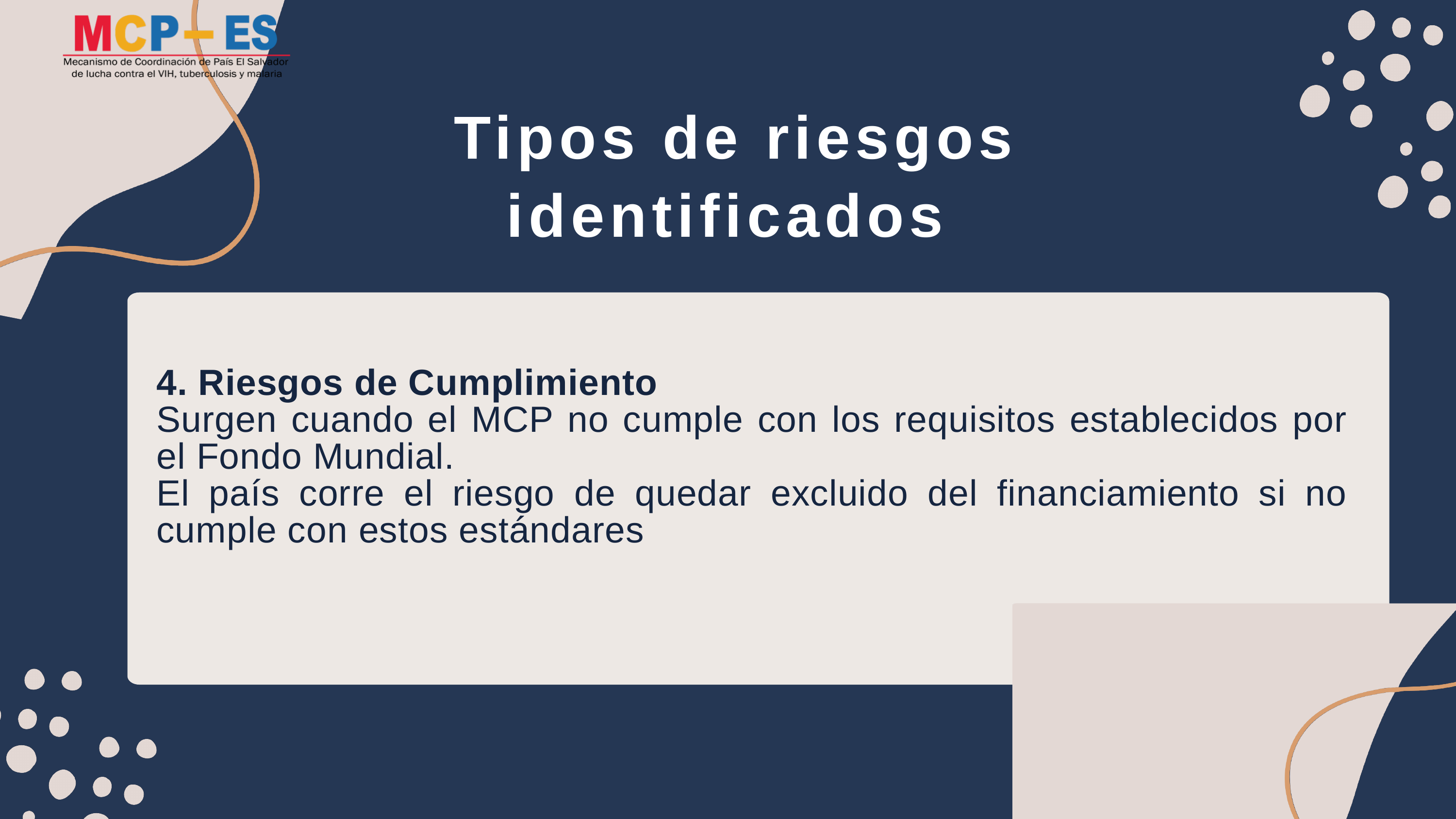

Tipos de riesgos identificados

4. Riesgos de Cumplimiento
Surgen cuando el MCP no cumple con los requisitos establecidos por el Fondo Mundial.
El país corre el riesgo de quedar excluido del financiamiento si no cumple con estos estándares